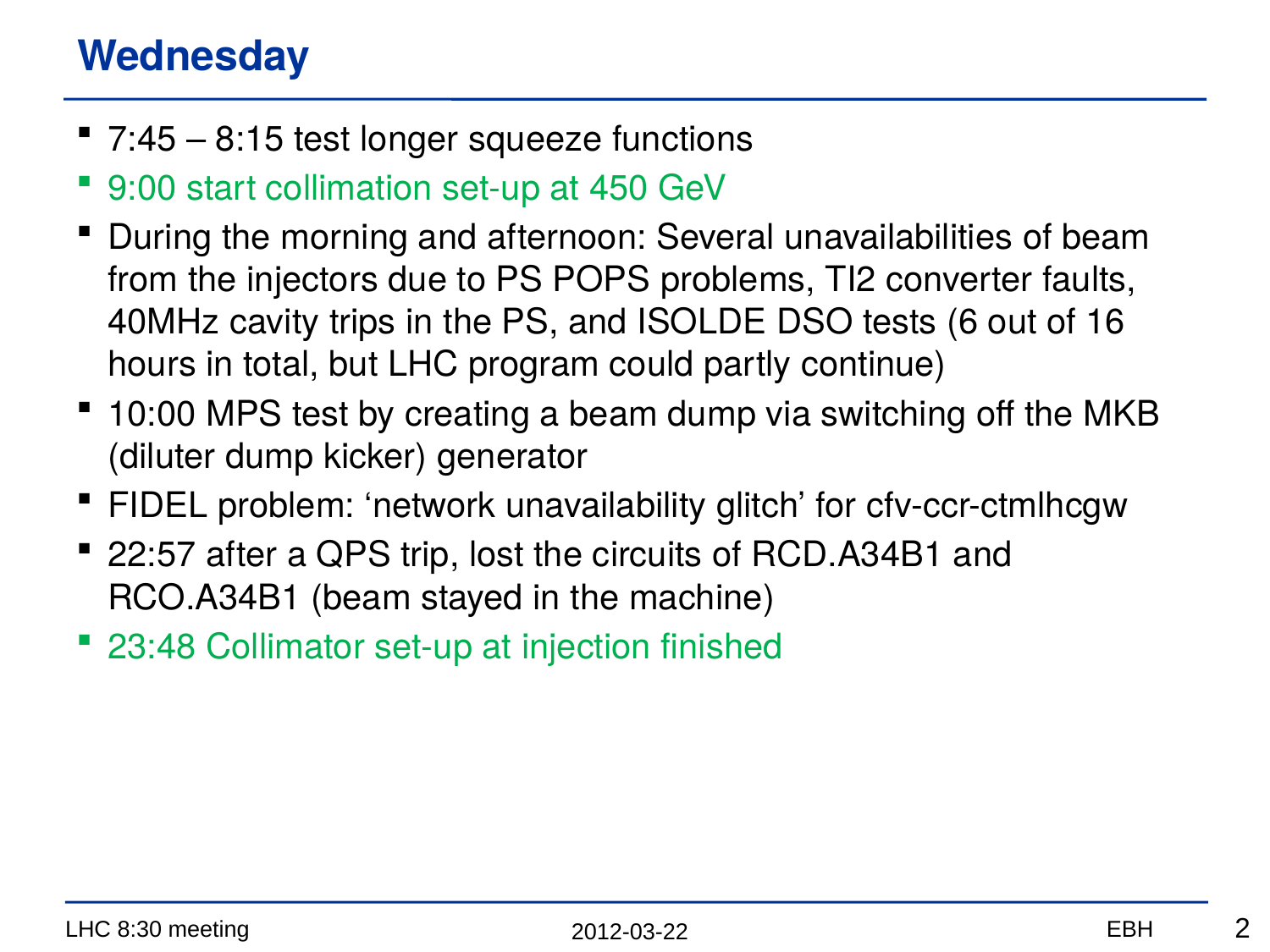

# Wednesday
7:45 – 8:15 test longer squeeze functions
9:00 start collimation set-up at 450 GeV
During the morning and afternoon: Several unavailabilities of beam from the injectors due to PS POPS problems, TI2 converter faults, 40MHz cavity trips in the PS, and ISOLDE DSO tests (6 out of 16 hours in total, but LHC program could partly continue)
10:00 MPS test by creating a beam dump via switching off the MKB (diluter dump kicker) generator
FIDEL problem: ‘network unavailability glitch’ for cfv-ccr-ctmlhcgw
22:57 after a QPS trip, lost the circuits of RCD.A34B1 and RCO.A34B1 (beam stayed in the machine)
23:48 Collimator set-up at injection finished